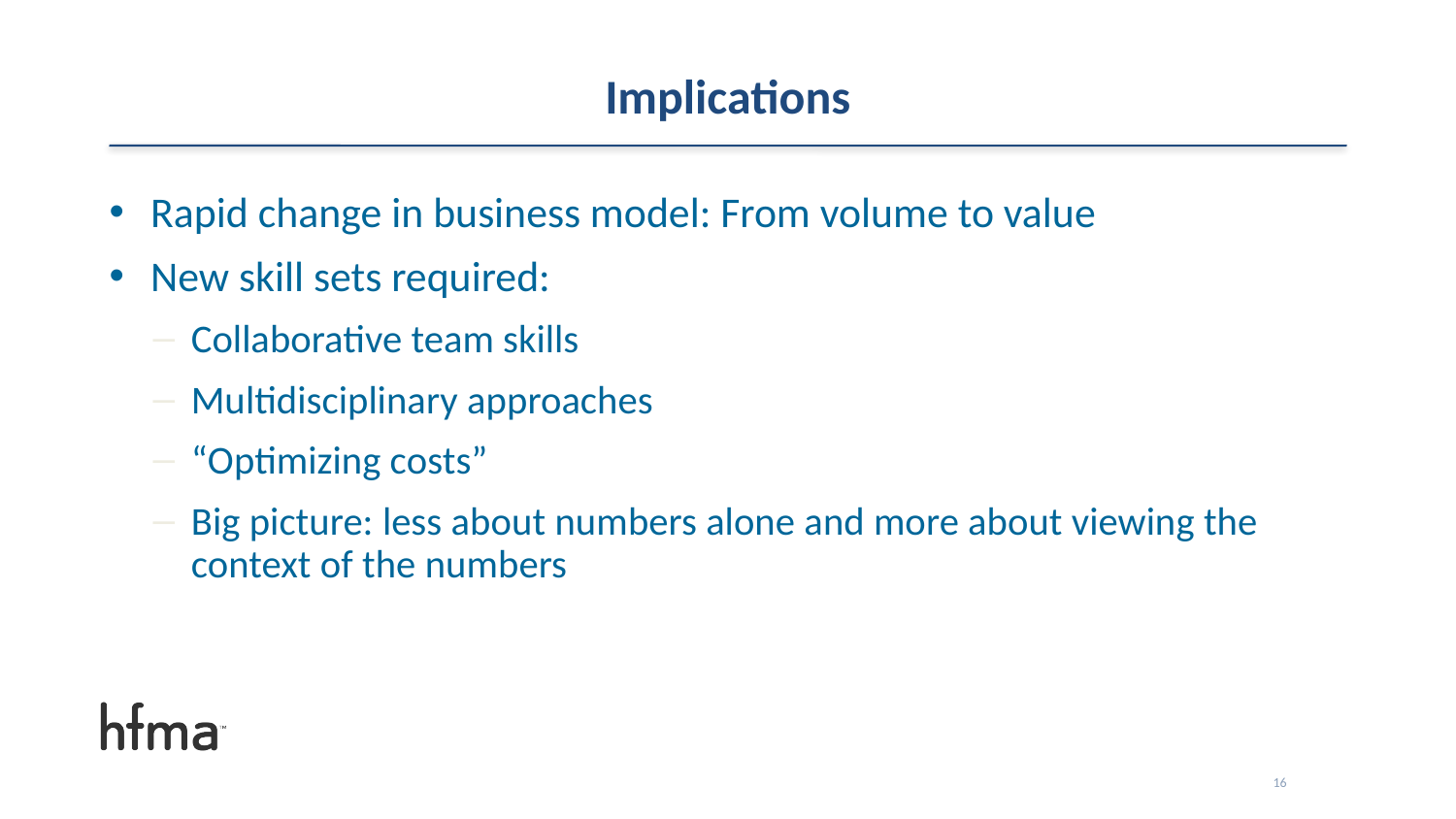

# Implications
Rapid change in business model: From volume to value
New skill sets required:
Collaborative team skills
Multidisciplinary approaches
“Optimizing costs”
Big picture: less about numbers alone and more about viewing the context of the numbers
16